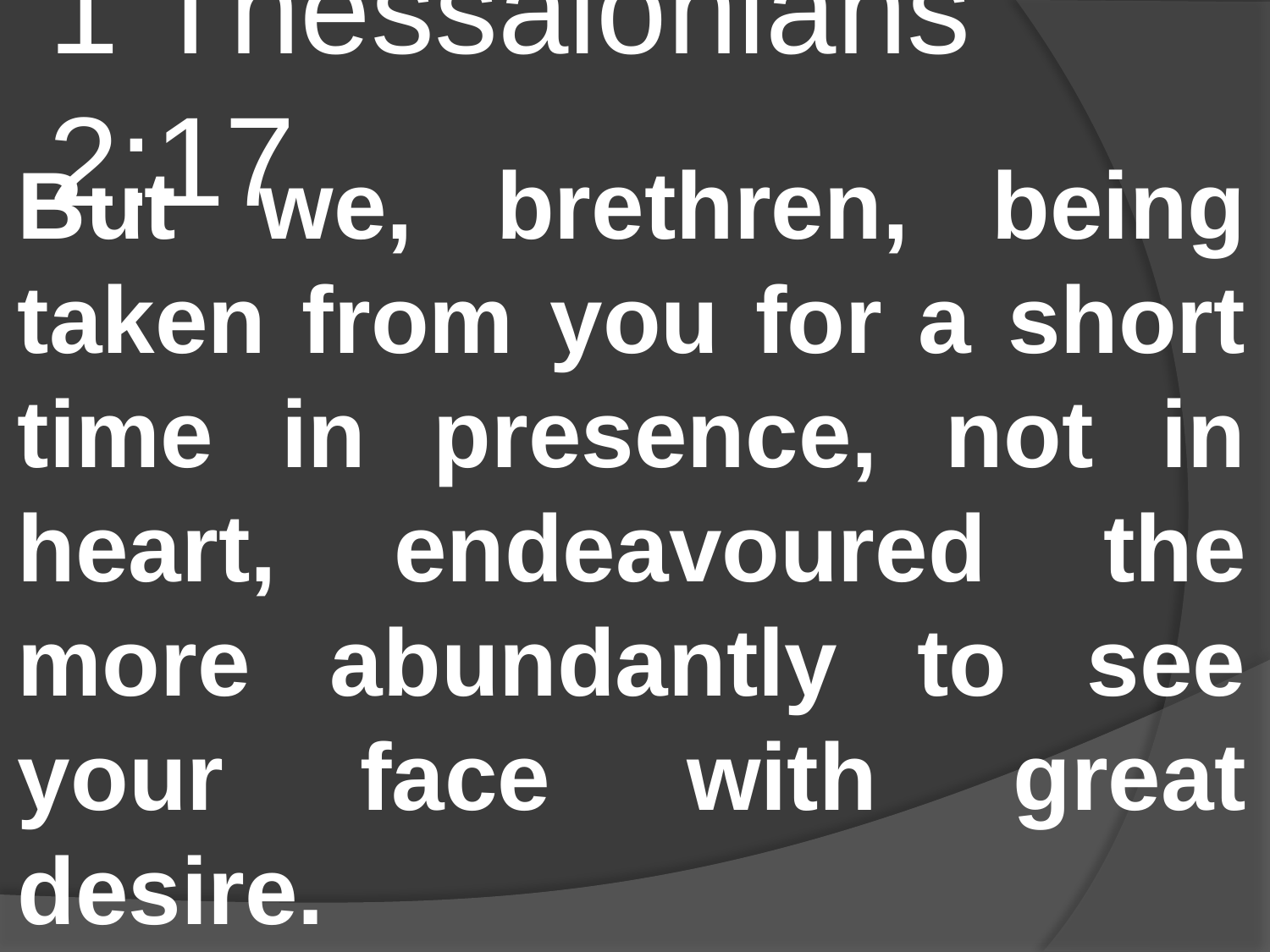

# 1 Thessalonians 2:17
But we, brethren, being taken from you for a short time in presence, not in heart, endeavoured the more abundantly to see your face with great desire.